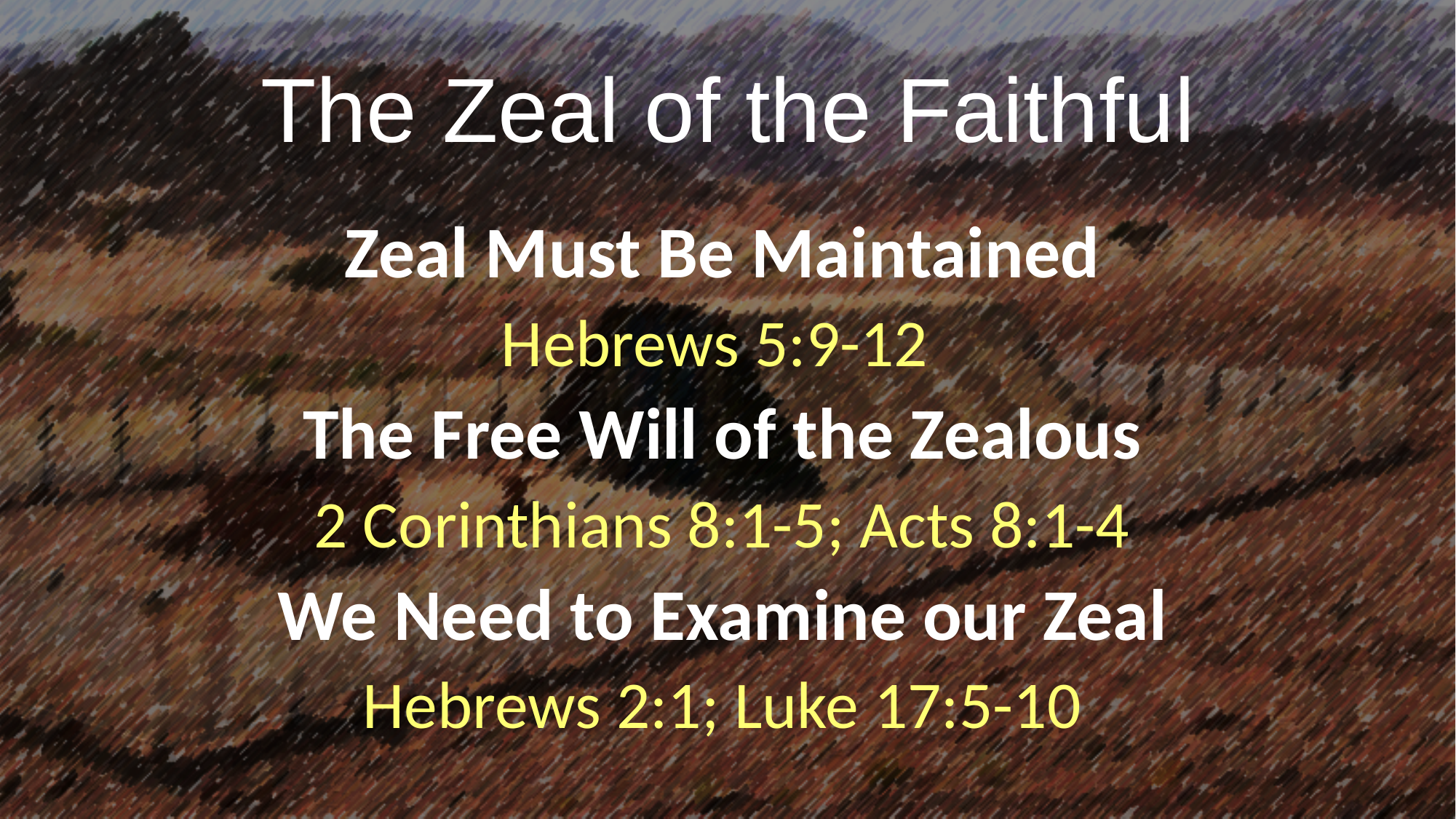

# The Zeal of the Faithful
Zeal Must Be Maintained
Hebrews 5:9-12
The Free Will of the Zealous
2 Corinthians 8:1-5; Acts 8:1-4
We Need to Examine our Zeal
Hebrews 2:1; Luke 17:5-10